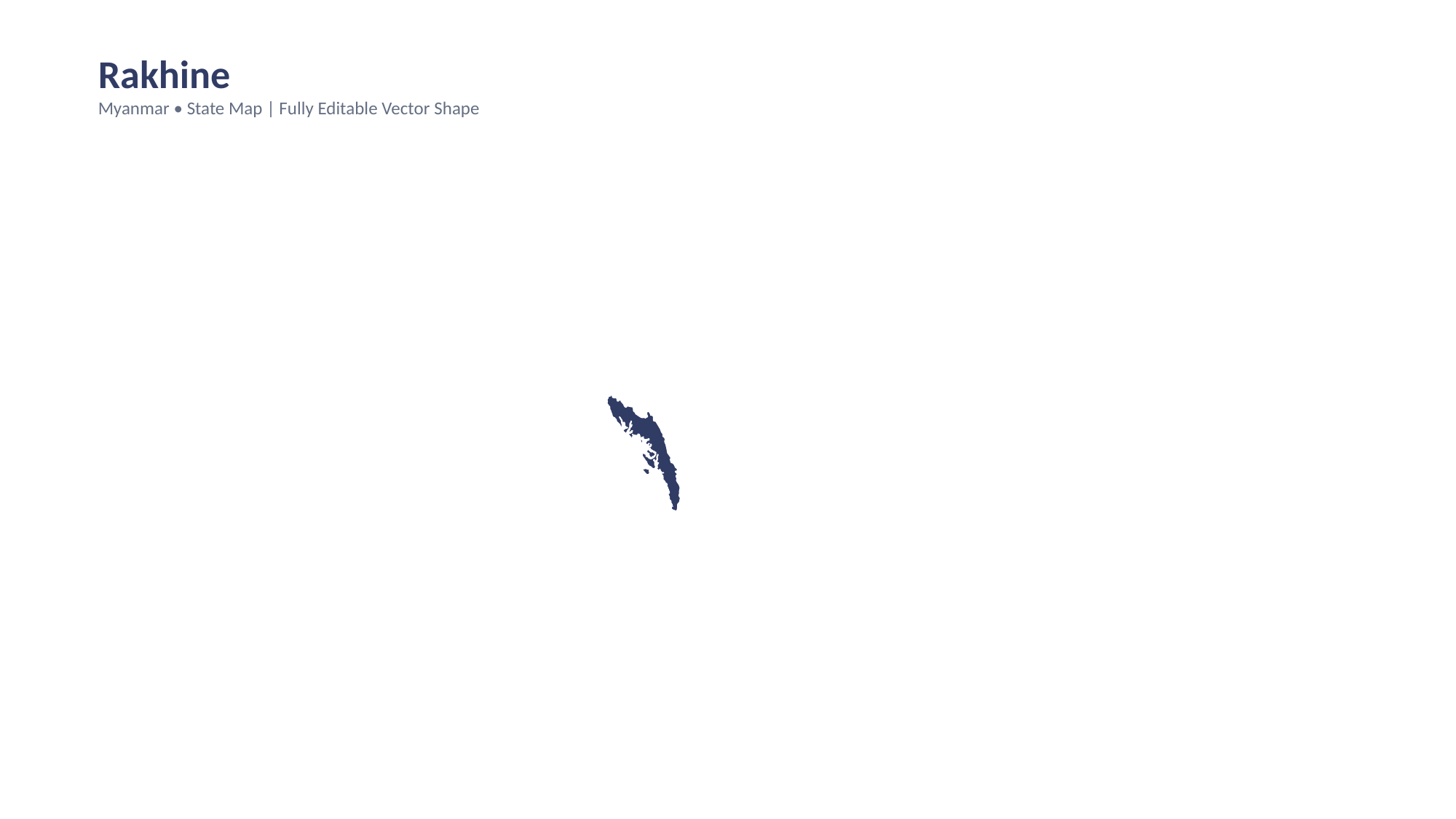

Rakhine
Myanmar • State Map | Fully Editable Vector Shape